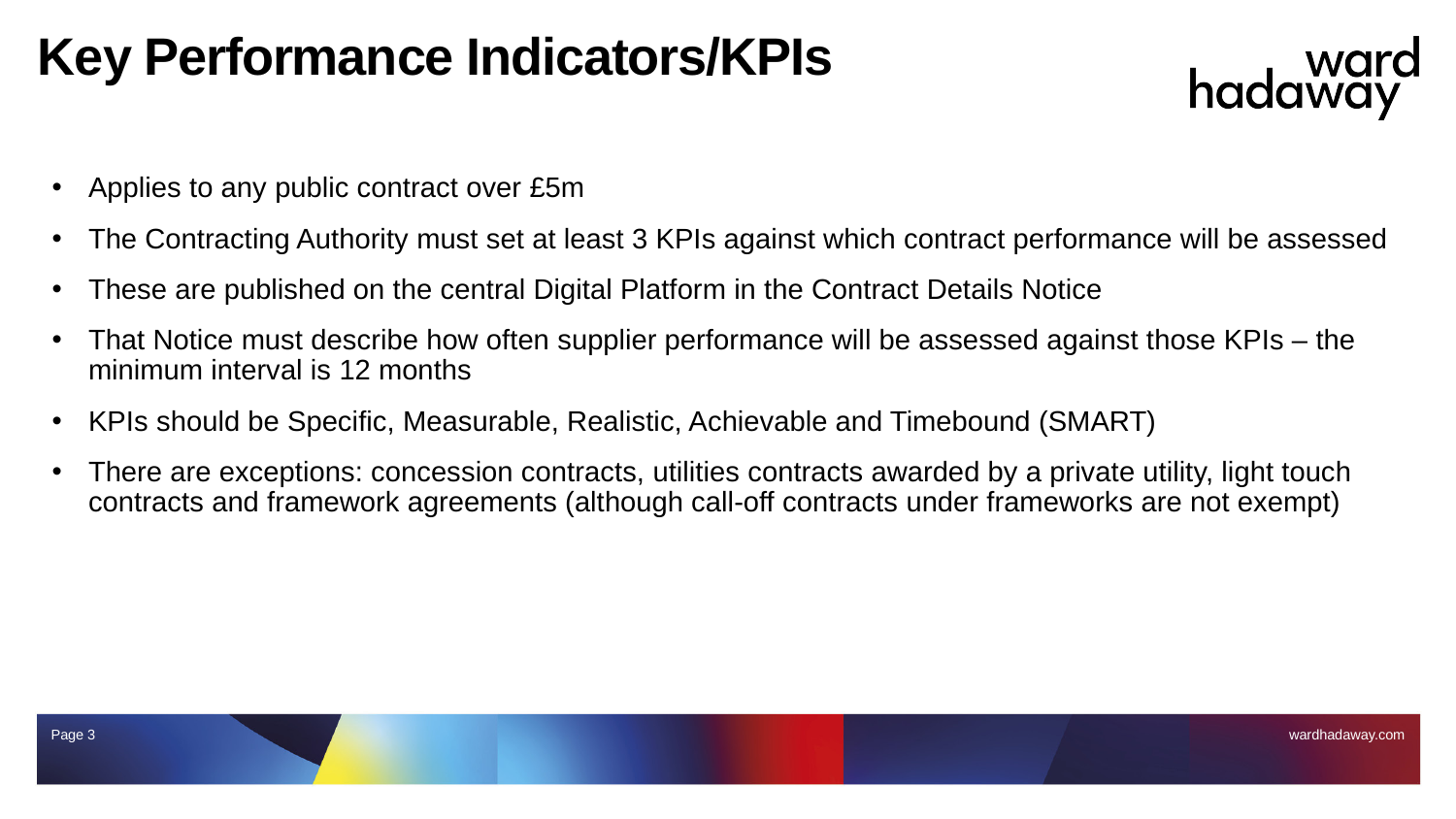

# Key Performance Indicators/KPIs
Applies to any public contract over £5m
The Contracting Authority must set at least 3 KPIs against which contract performance will be assessed
These are published on the central Digital Platform in the Contract Details Notice
That Notice must describe how often supplier performance will be assessed against those KPIs – the minimum interval is 12 months
KPIs should be Specific, Measurable, Realistic, Achievable and Timebound (SMART)
There are exceptions: concession contracts, utilities contracts awarded by a private utility, light touch contracts and framework agreements (although call-off contracts under frameworks are not exempt)
Page 3